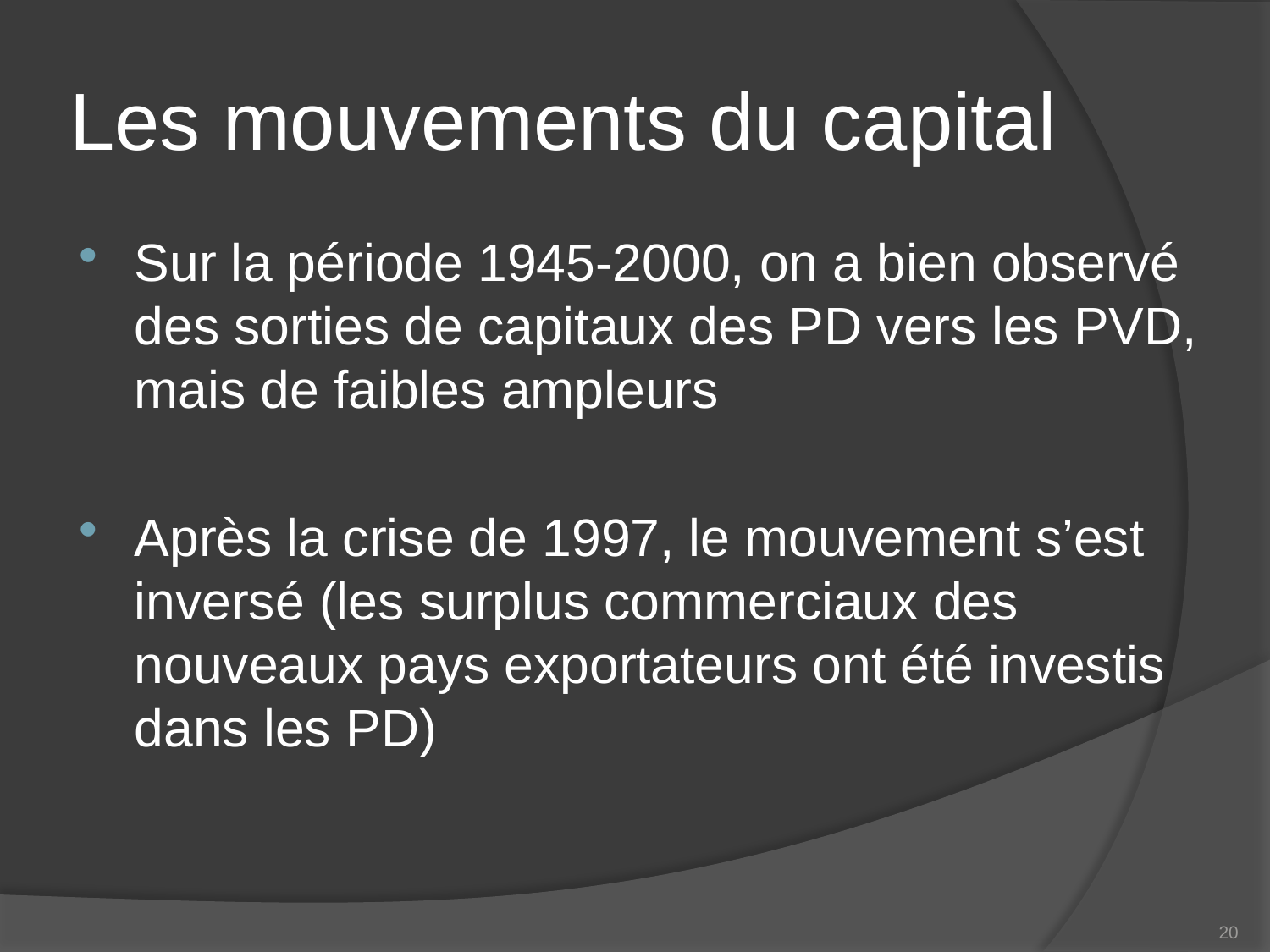

# Les mouvements du capital
Sur la période 1945-2000, on a bien observé des sorties de capitaux des PD vers les PVD, mais de faibles ampleurs

Après la crise de 1997, le mouvement s’est inversé (les surplus commerciaux des nouveaux pays exportateurs ont été investis dans les PD)
20